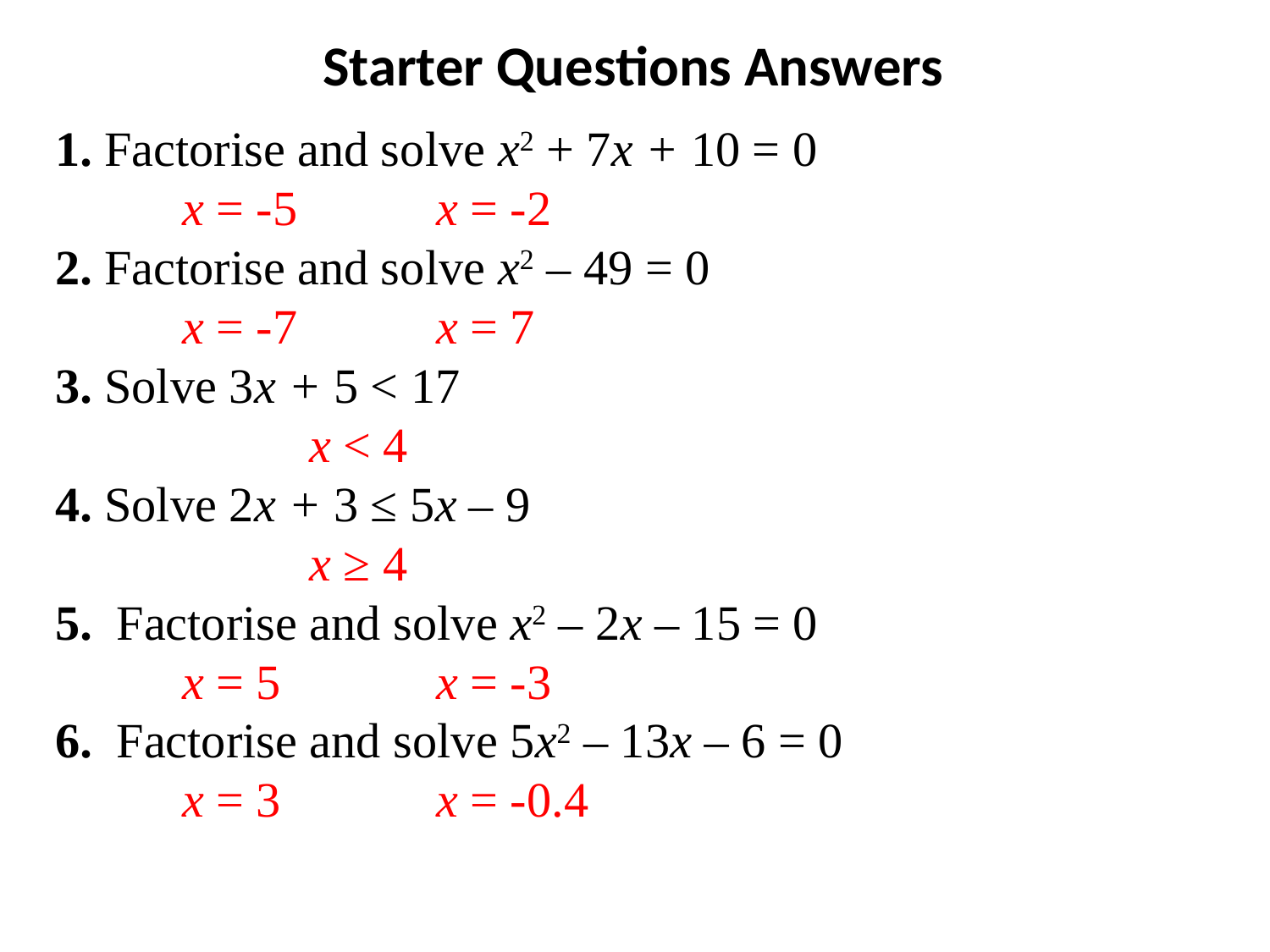

Starter Questions Answers
1. Factorise and solve x2 + 7x + 10 = 0
	x = -5		x = -2
2. Factorise and solve x2 – 49 = 0
	x = -7		x = 7
3. Solve 3x + 5 < 17
		x < 4
4. Solve 2x + 3 ≤ 5x – 9
		x ≥ 4
5.  Factorise and solve x2 – 2x – 15 = 0
 	x = 5		x = -3
6.  Factorise and solve 5x2 – 13x – 6 = 0
	x = 3		x = -0.4